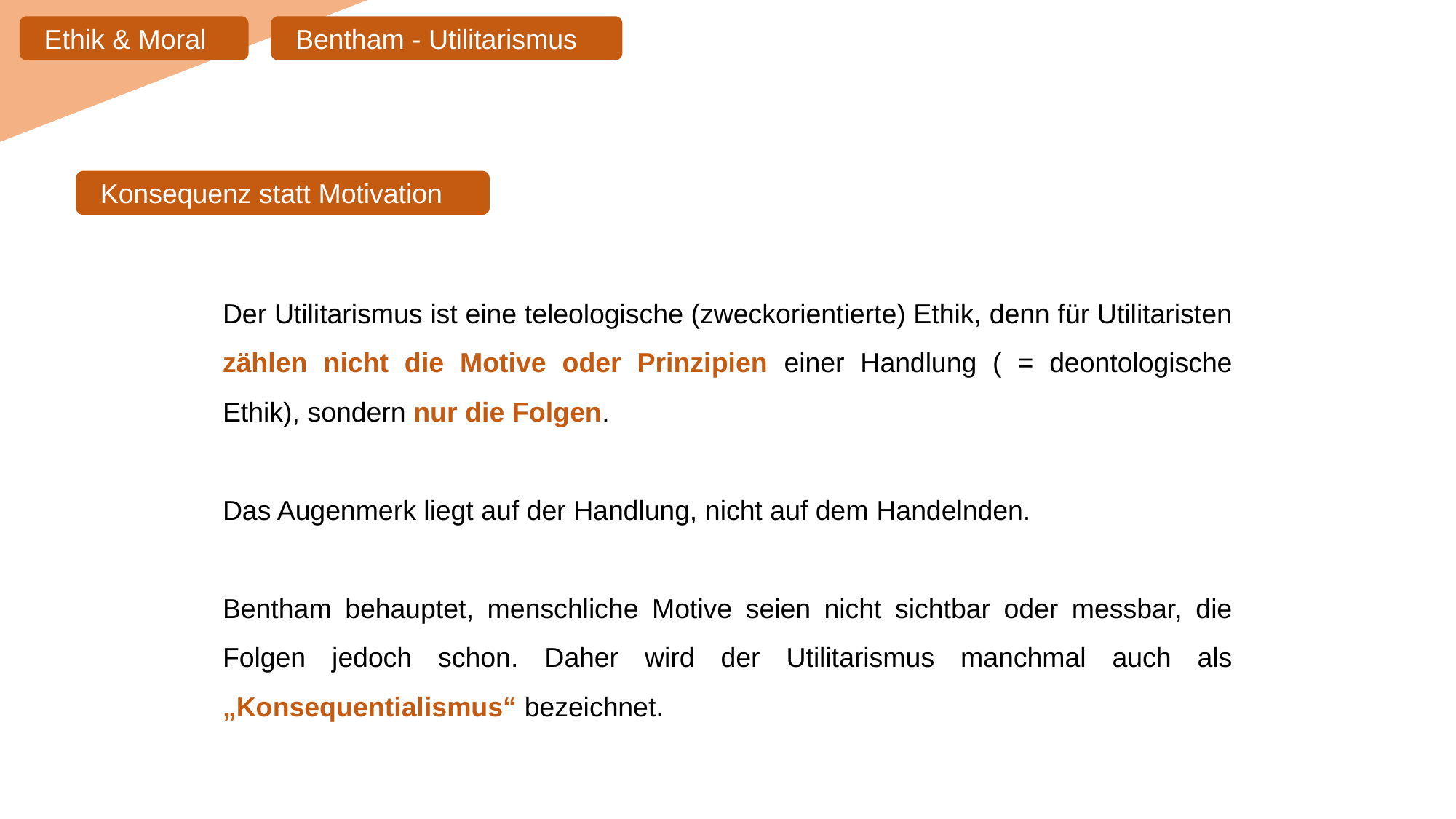

Ethik & Moral
Bentham - Utilitarismus

Konsequenz statt Motivation
Der Utilitarismus ist eine teleologische (zweckorientierte) Ethik, denn für Utilitaristen zählen nicht die Motive oder Prinzipien einer Handlung ( = deontologische Ethik), sondern nur die Folgen.

Das Augenmerk liegt auf der Handlung, nicht auf dem Handelnden.

Bentham behauptet, menschliche Motive seien nicht sichtbar oder messbar, die Folgen jedoch schon. Daher wird der Utilitarismus manchmal auch als „Konsequentialismus“ bezeichnet.